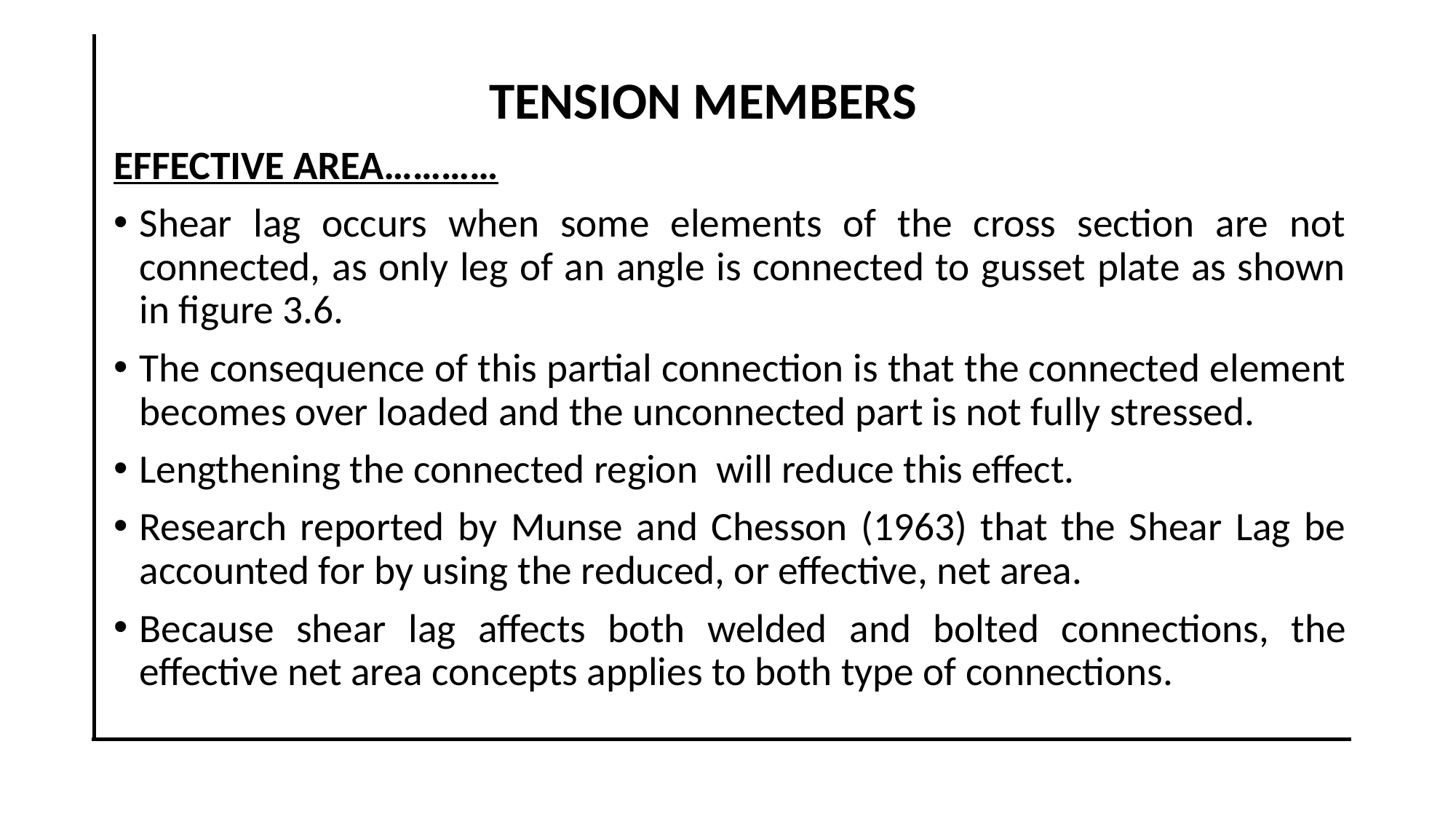

TENSION MEMBERS
EFFECTIVE AREA…………
Shear lag occurs when some elements of the cross section are not connected, as only leg of an angle is connected to gusset plate as shown in figure 3.6.
The consequence of this partial connection is that the connected element becomes over loaded and the unconnected part is not fully stressed.
Lengthening the connected region  will reduce this effect.
Research reported by Munse and Chesson (1963) that the Shear Lag be accounted for by using the reduced, or effective, net area.
Because shear lag affects both welded and bolted connections, the effective net area concepts applies to both type of connections.